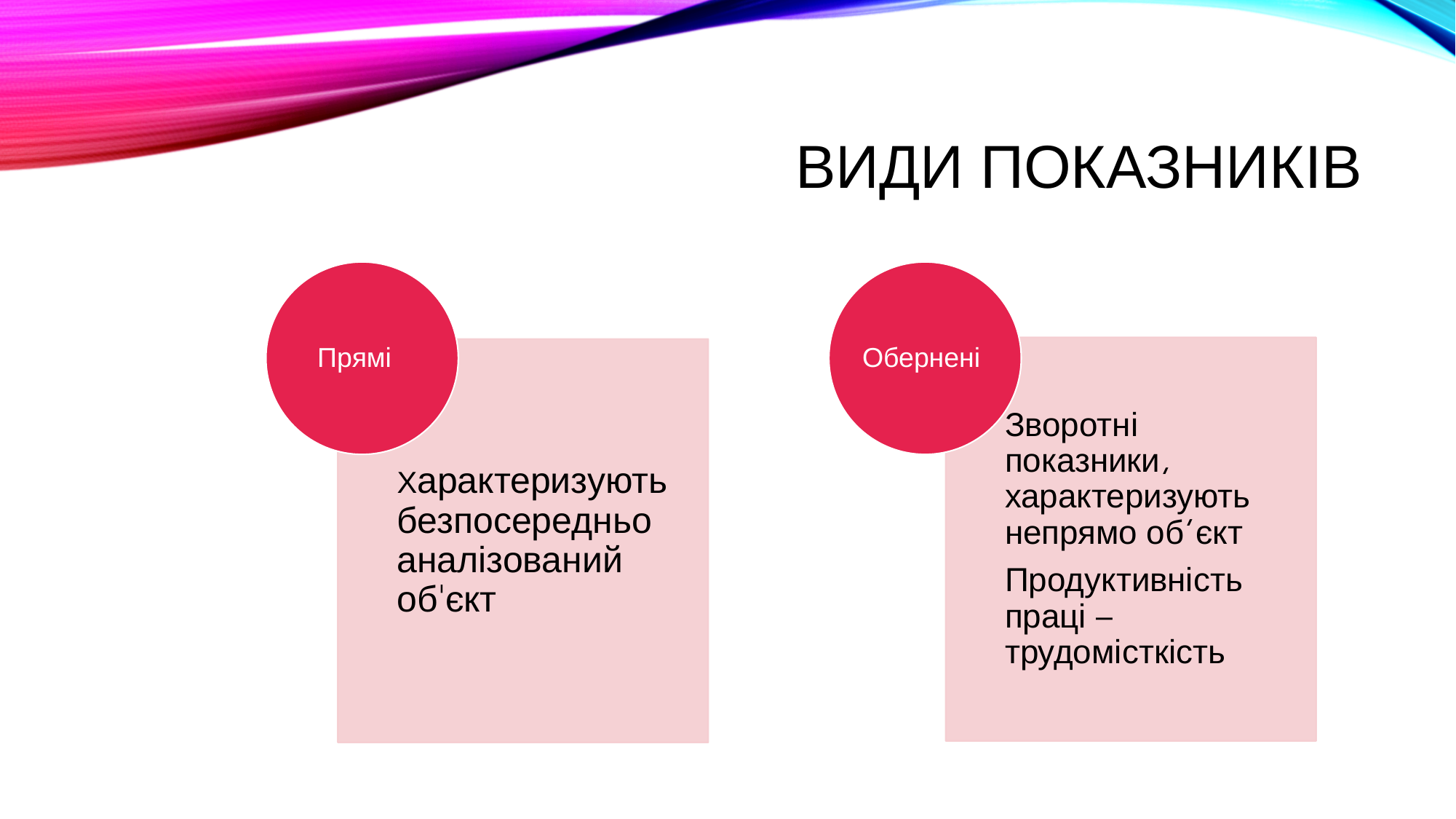

# Види показників
Характеризують безпосередньо аналізований об'єкт
Прямі
Зворотні показники, характеризують непрямо об’єкт
Продуктивність праці – трудомісткість
Обернені